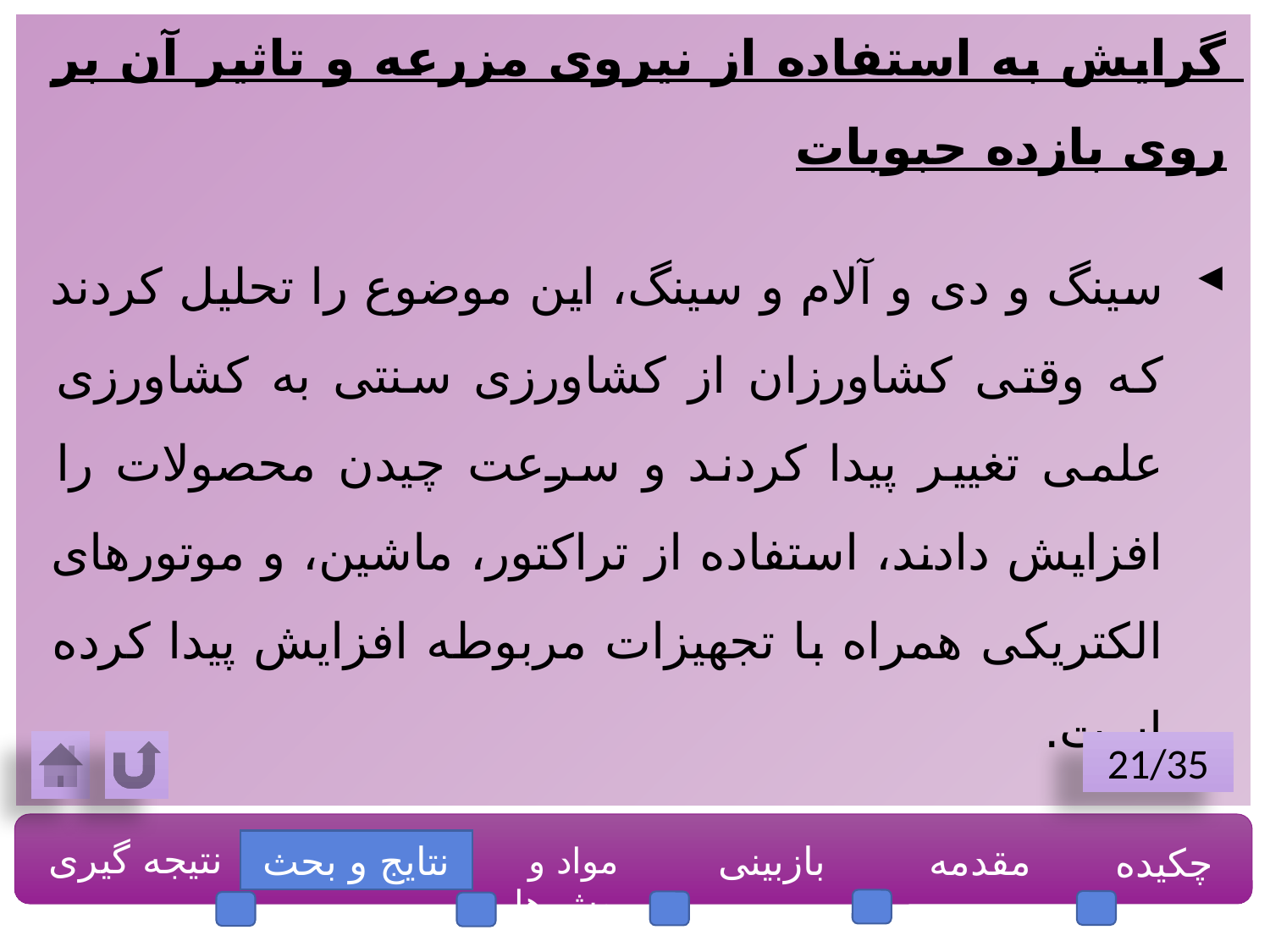

گرایش به استفاده از نیروی مزرعه و تاثیر آن بر روی بازده حبوبات

سینگ و دی و آلام و سینگ، این موضوع را تحلیل کردند که وقتی کشاورزان از کشاورزی سنتی به کشاورزی علمی تغییر پیدا کردند و سرعت چیدن محصولات را افزایش دادند، استفاده از تراکتور، ماشین، و موتورهای الکتریکی همراه با تجهیزات مربوطه افزایش پیدا کرده است.

21/35

نتیجه گیری
نتایج و بحث
بازبینی
مقدمه
چکیده
مواد و روش ها